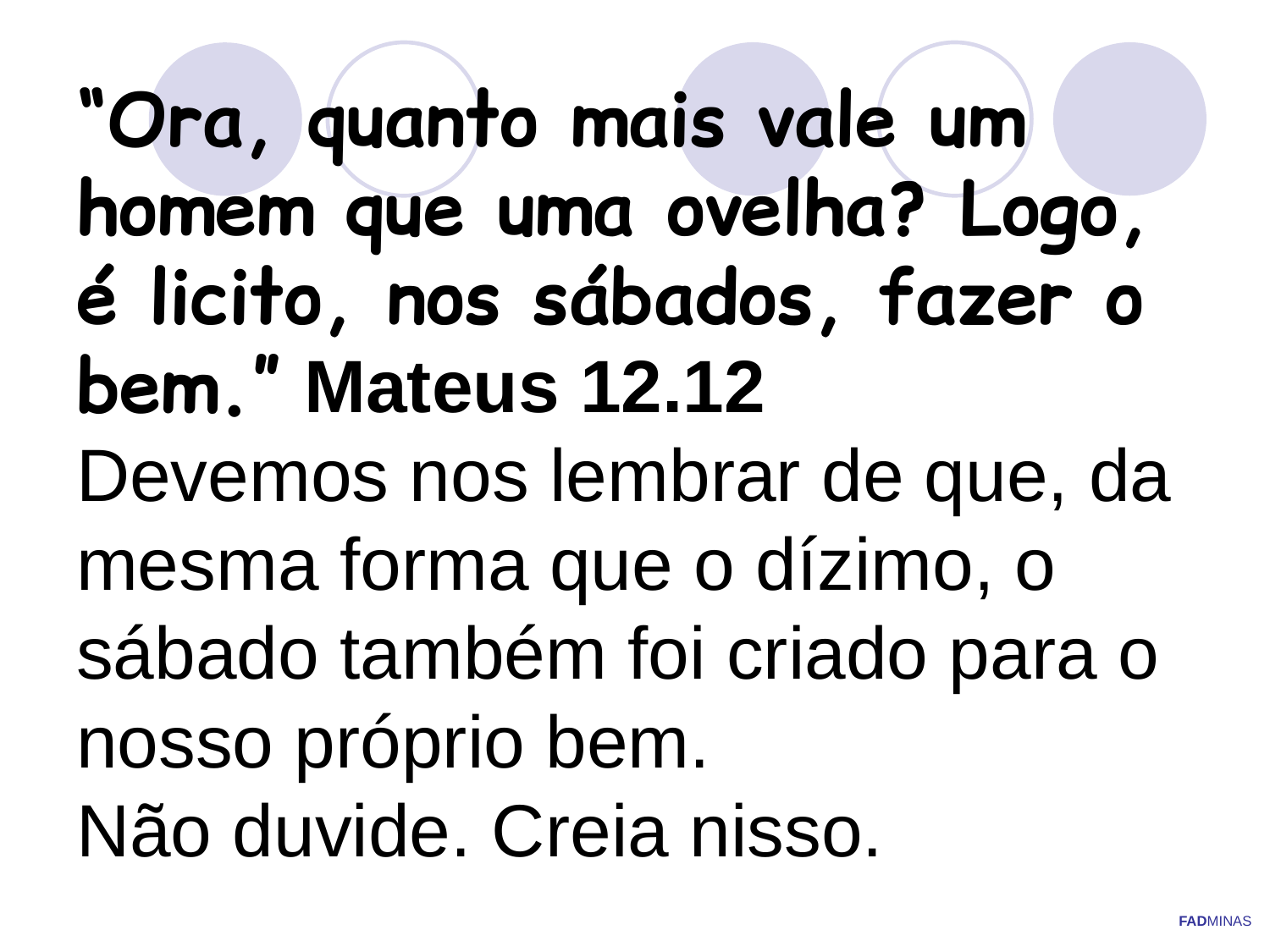

# “Ora, quanto mais vale um homem que uma ovelha? Logo, é licito, nos sábados, fazer o bem.” Mateus 12.12 Devemos nos lembrar de que, da mesma forma que o dízimo, o sábado também foi criado para o nosso próprio bem. Não duvide. Creia nisso.
FADMINAS